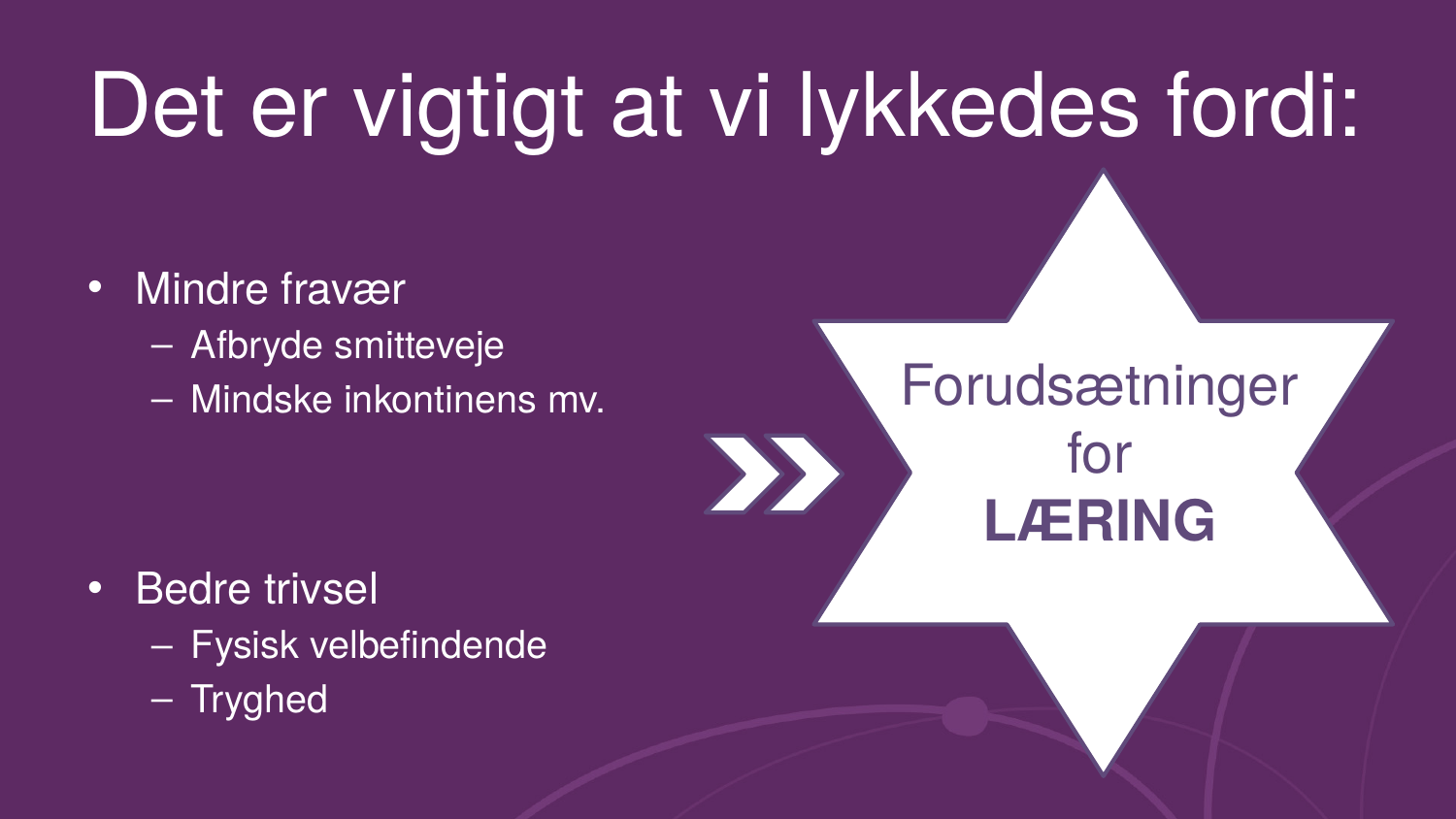

# Det er vigtigt at vi lykkedes fordi:

Mindre fravær
Afbryde smitteveje
Mindske inkontinens mv.

Bedre trivsel
Fysisk velbefindende
Tryghed
Forudsætninger
 for
LÆRING